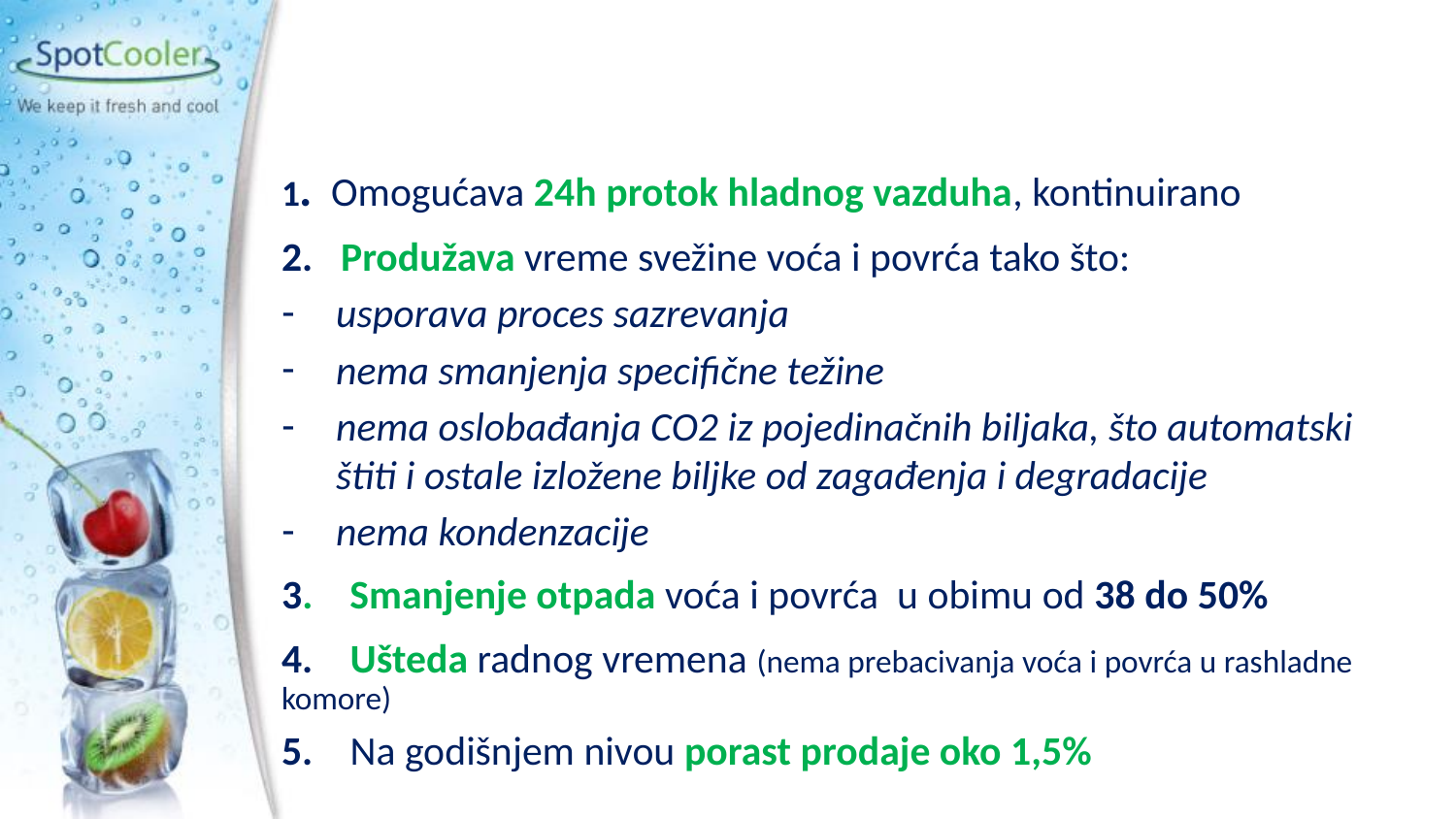

1. Omogućava 24h protok hladnog vazduha, kontinuirano
2.   Produžava vreme svežine voća i povrća tako što:
usporava proces sazrevanja
nema smanjenja specifične težine
nema oslobađanja CO2 iz pojedinačnih biljaka, što automatski štiti i ostale izložene biljke od zagađenja i degradacije
nema kondenzacije
3.    Smanjenje otpada voća i povrća  u obimu od 38 do 50%
4.    Ušteda radnog vremena (nema prebacivanja voća i povrća u rashladne komore)
5.    Na godišnjem nivou porast prodaje oko 1,5%